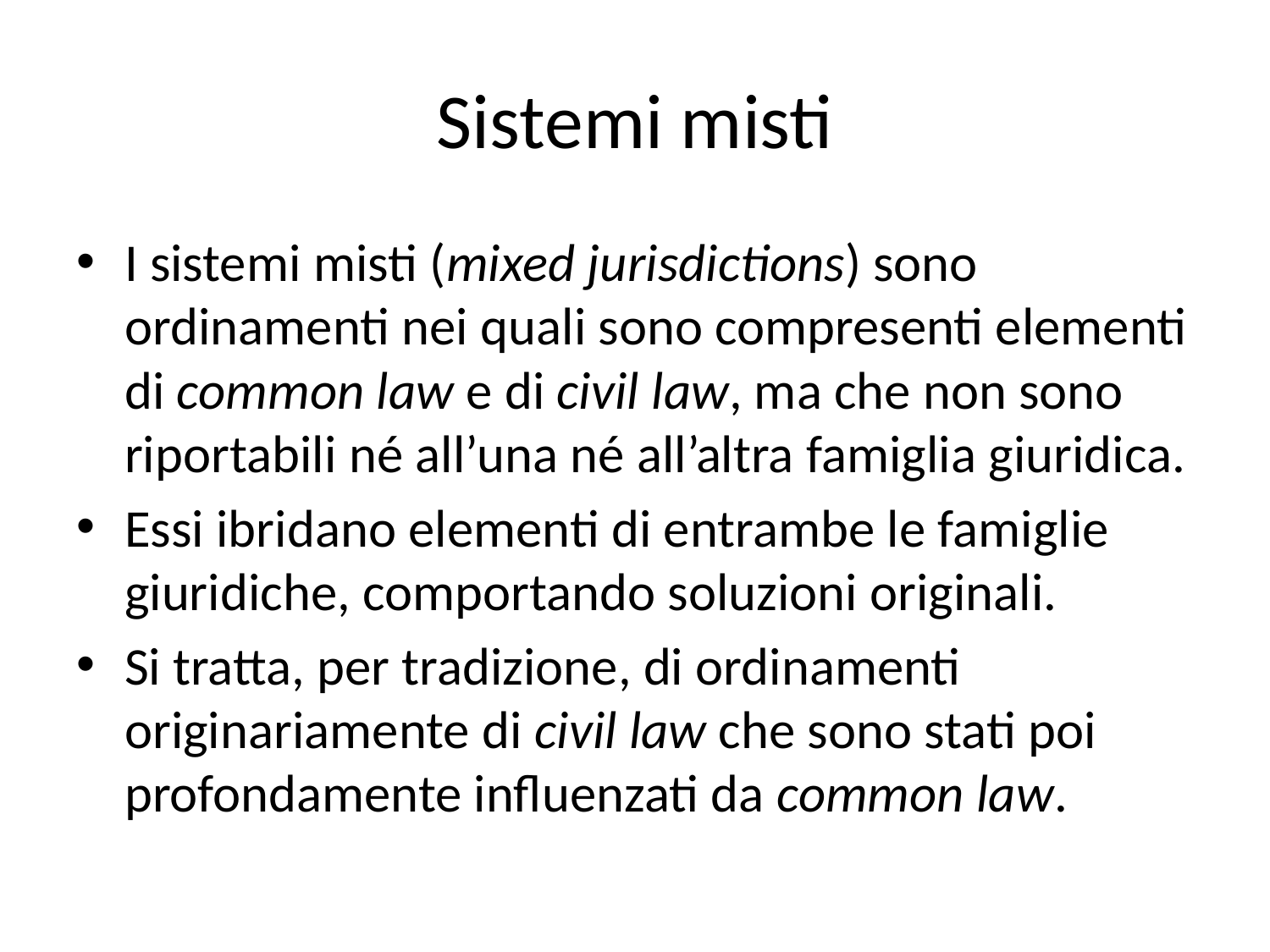

# Sistemi misti
I sistemi misti (mixed jurisdictions) sono ordinamenti nei quali sono compresenti elementi di common law e di civil law, ma che non sono riportabili né all’una né all’altra famiglia giuridica.
Essi ibridano elementi di entrambe le famiglie giuridiche, comportando soluzioni originali.
Si tratta, per tradizione, di ordinamenti originariamente di civil law che sono stati poi profondamente influenzati da common law.